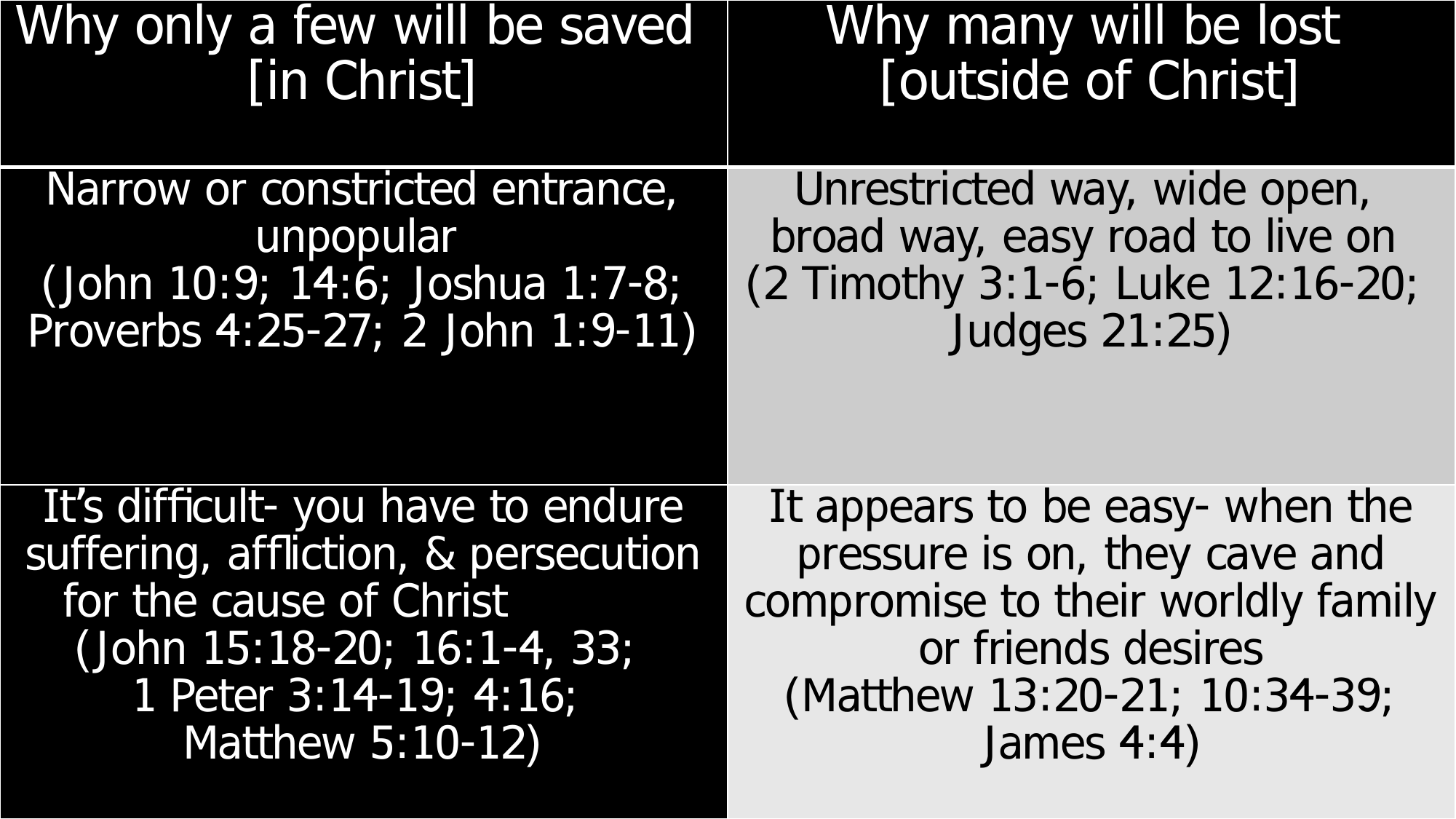

| Why only a few will be saved [in Christ] | Why many will be lost [outside of Christ] |
| --- | --- |
| Narrow or constricted entrance, unpopular (John 10:9; 14:6; Joshua 1:7-8; Proverbs 4:25-27; 2 John 1:9-11) | Unrestricted way, wide open, broad way, easy road to live on (2 Timothy 3:1-6; Luke 12:16-20; Judges 21:25) |
| It’s difficult- you have to endure suffering, affliction, & persecution for the cause of Christ (John 15:18-20; 16:1-4, 33; 1 Peter 3:14-19; 4:16; Matthew 5:10-12) | It appears to be easy- when the pressure is on, they cave and compromise to their worldly family or friends desires (Matthew 13:20-21; 10:34-39; James 4:4) |